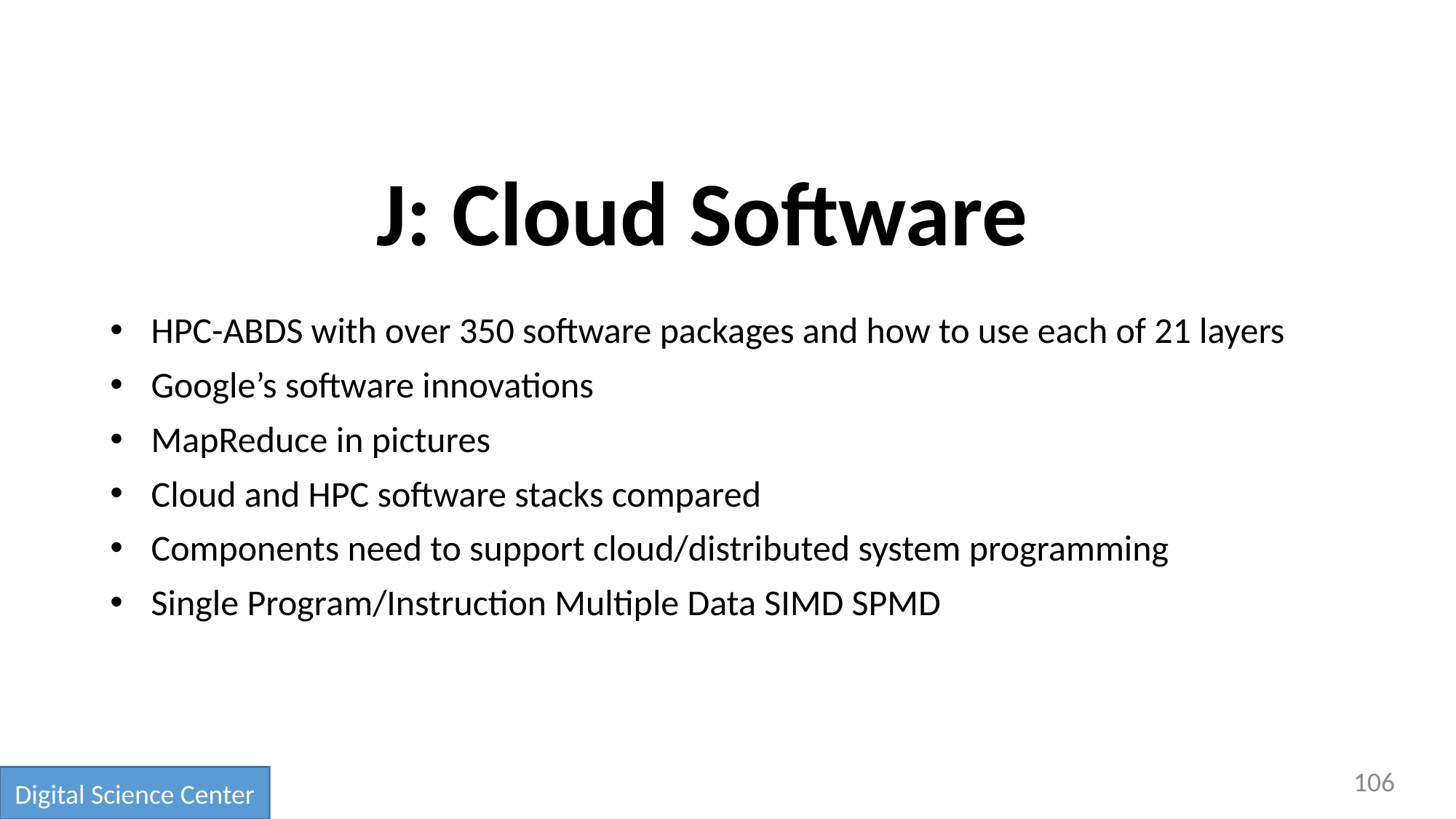

# J: Cloud Software
HPC-ABDS with over 350 software packages and how to use each of 21 layers
Google’s software innovations
MapReduce in pictures
Cloud and HPC software stacks compared
Components need to support cloud/distributed system programming
Single Program/Instruction Multiple Data SIMD SPMD

106